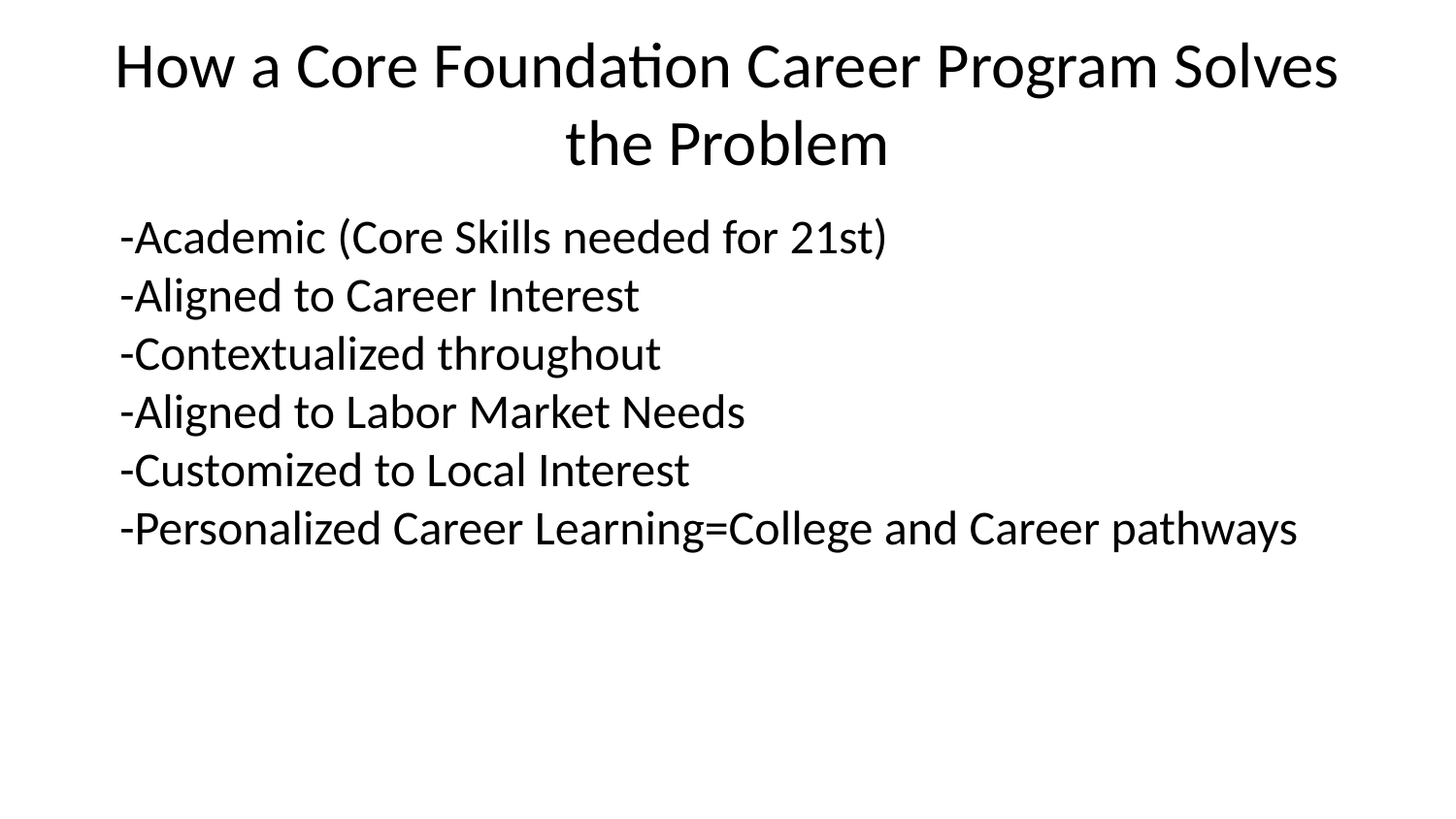

# How a Core Foundation Career Program Solves the Problem
-Academic (Core Skills needed for 21st)
-Aligned to Career Interest
-Contextualized throughout
-Aligned to Labor Market Needs
-Customized to Local Interest
-Personalized Career Learning=College and Career pathways